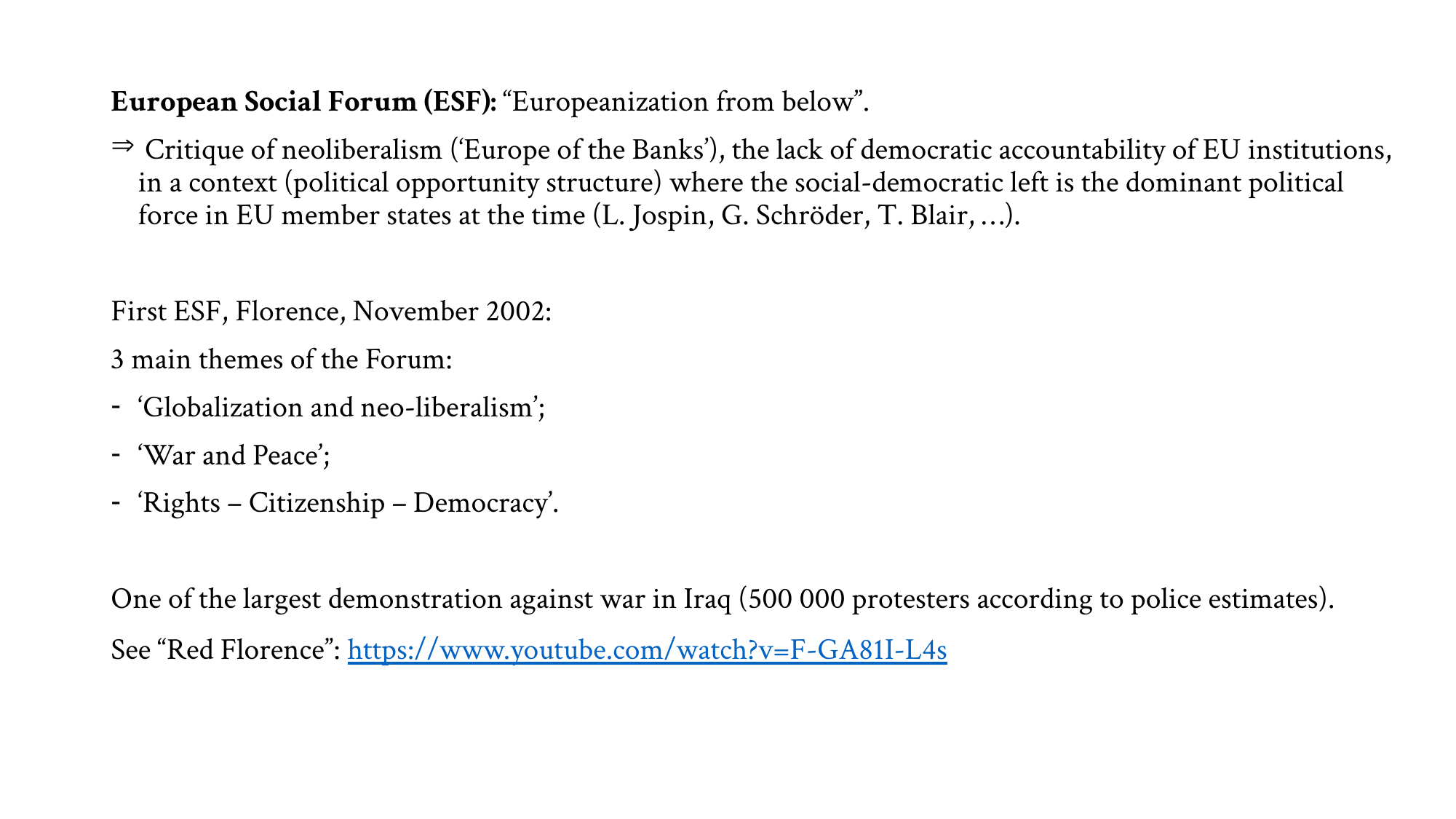

European Social Forum (ESF): “Europeanization from below”.
 Critique of neoliberalism (‘Europe of the Banks’), the lack of democratic accountability of EU institutions, in a context (political opportunity structure) where the social-democratic left is the dominant political force in EU member states at the time (L. Jospin, G. Schröder, T. Blair, …).

First ESF, Florence, November 2002:
3 main themes of the Forum:
‘Globalization and neo-liberalism’;
‘War and Peace’;
‘Rights – Citizenship – Democracy’.

One of the largest demonstration against war in Iraq (500 000 protesters according to police estimates).
See “Red Florence”: https://www.youtube.com/watch?v=F-GA81I-L4s